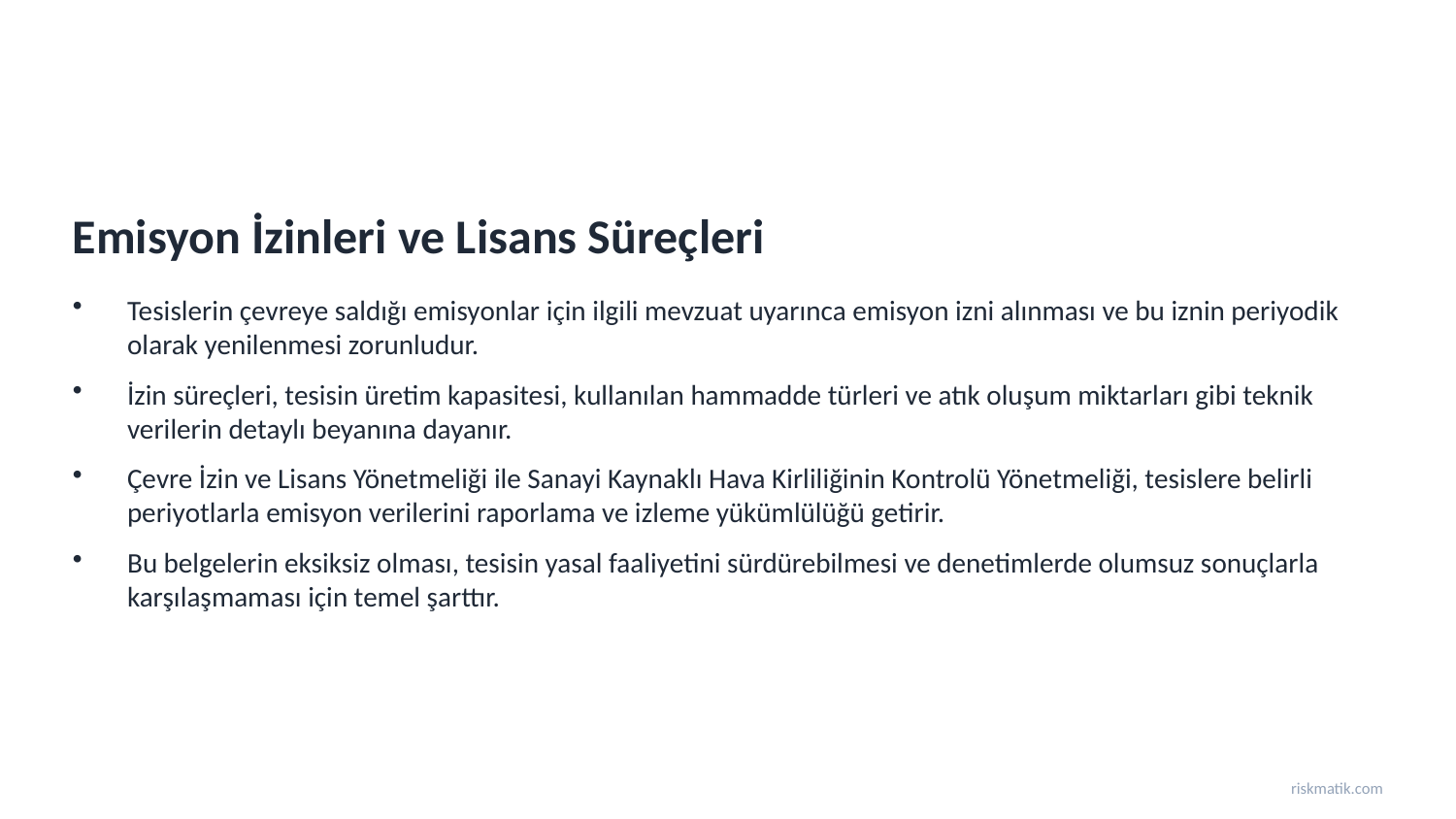

Emisyon İzinleri ve Lisans Süreçleri
Tesislerin çevreye saldığı emisyonlar için ilgili mevzuat uyarınca emisyon izni alınması ve bu iznin periyodik olarak yenilenmesi zorunludur.
İzin süreçleri, tesisin üretim kapasitesi, kullanılan hammadde türleri ve atık oluşum miktarları gibi teknik verilerin detaylı beyanına dayanır.
Çevre İzin ve Lisans Yönetmeliği ile Sanayi Kaynaklı Hava Kirliliğinin Kontrolü Yönetmeliği, tesislere belirli periyotlarla emisyon verilerini raporlama ve izleme yükümlülüğü getirir.
Bu belgelerin eksiksiz olması, tesisin yasal faaliyetini sürdürebilmesi ve denetimlerde olumsuz sonuçlarla karşılaşmaması için temel şarttır.
riskmatik.com